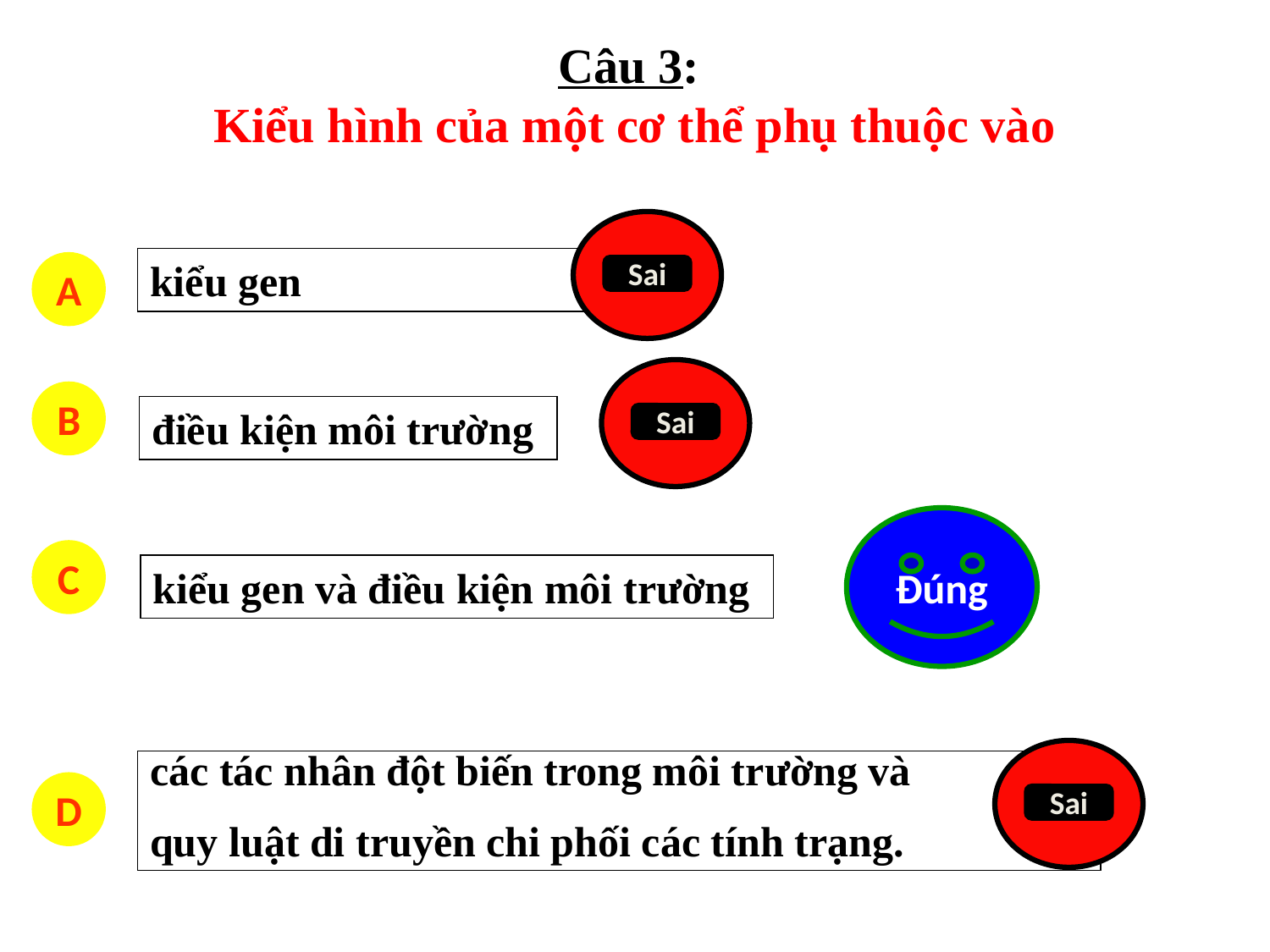

Câu 3:
Kiểu hình của một cơ thể phụ thuộc vào

Sai
kiểu gen
A

Sai
B
điều kiện môi trường
Đúng
C
kiểu gen và điều kiện môi trường

Sai
các tác nhân đột biến trong môi trường và

quy luật di truyền chi phối các tính trạng.
D